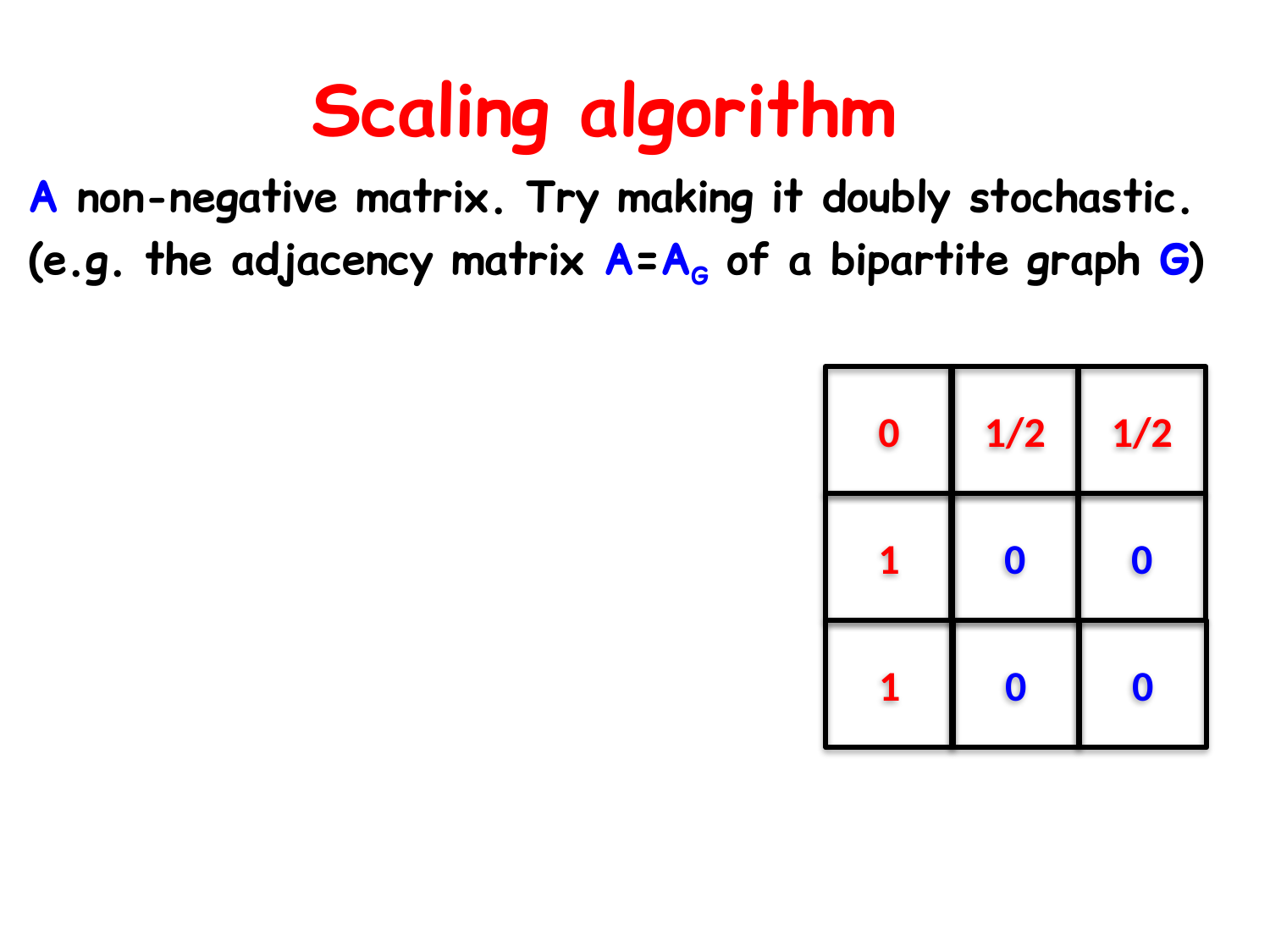

# Scaling algorithm
A non-negative matrix. Try making it doubly stochastic.
(e.g. the adjacency matrix A=AG of a bipartite graph G)

0
1/2
1/2
1
0
0
1
0
0